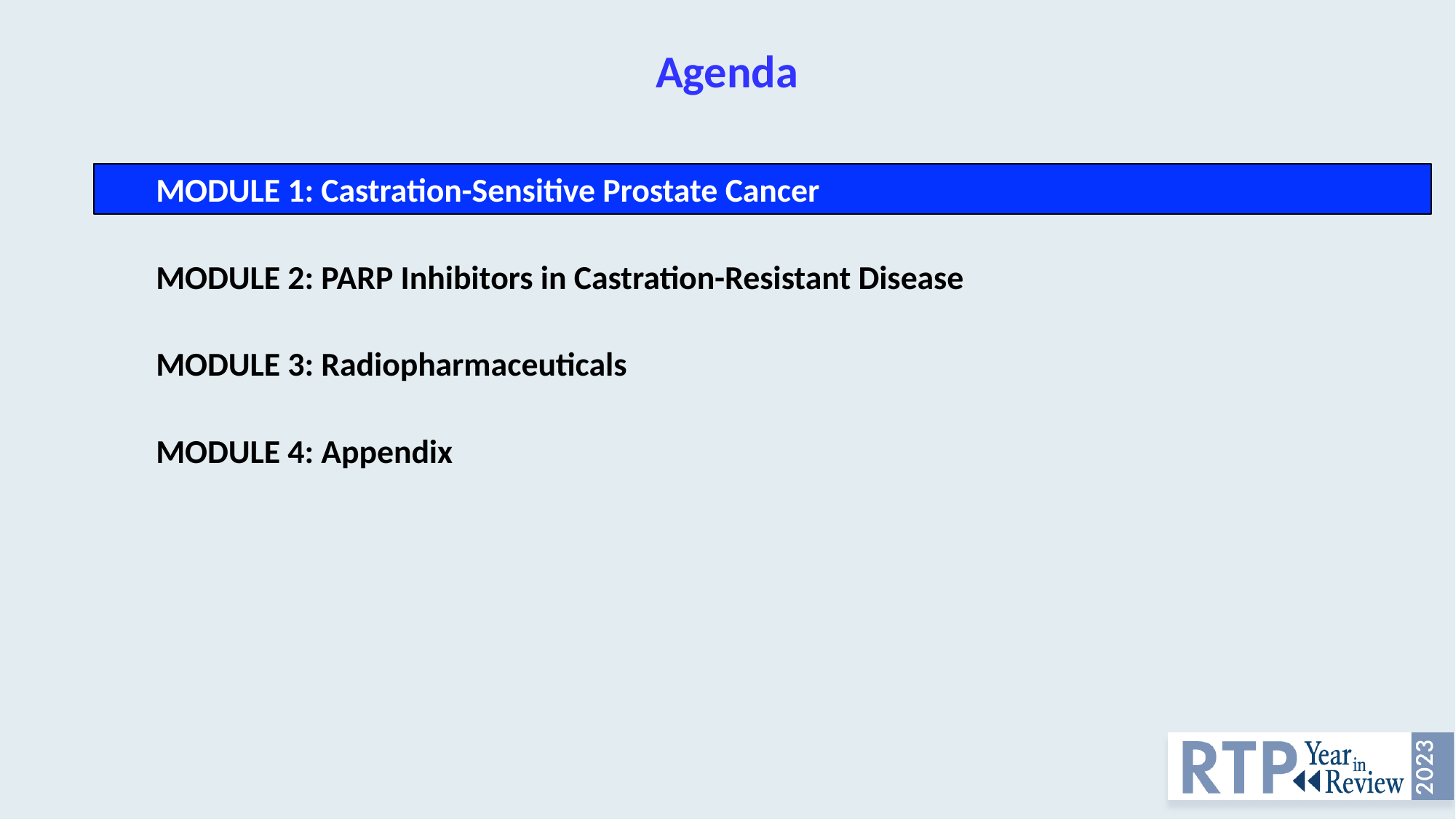

# Agenda

MODULE 1: Castration-Sensitive Prostate Cancer
MODULE 2: PARP Inhibitors in Castration-Resistant Disease
MODULE 3: Radiopharmaceuticals
MODULE 4: Appendix